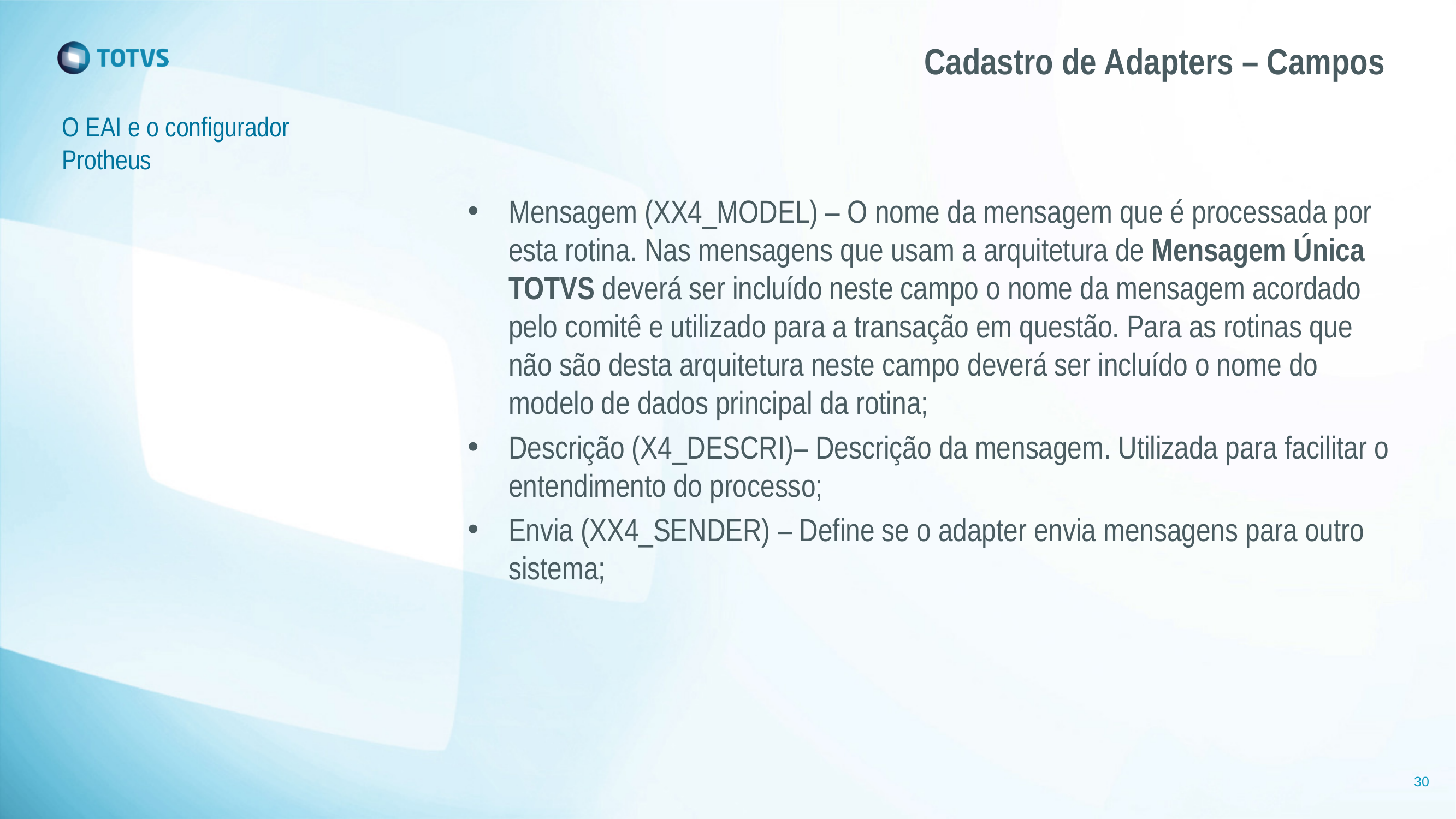

# Cadastro de Adapters – Campos
O EAI e o configurador Protheus
Mensagem (XX4_MODEL) – O nome da mensagem que é processada por esta rotina. Nas mensagens que usam a arquitetura de Mensagem Única TOTVS deverá ser incluído neste campo o nome da mensagem acordado pelo comitê e utilizado para a transação em questão. Para as rotinas que não são desta arquitetura neste campo deverá ser incluído o nome do modelo de dados principal da rotina;
Descrição (X4_DESCRI)– Descrição da mensagem. Utilizada para facilitar o entendimento do processo;
Envia (XX4_SENDER) – Define se o adapter envia mensagens para outro sistema;

30